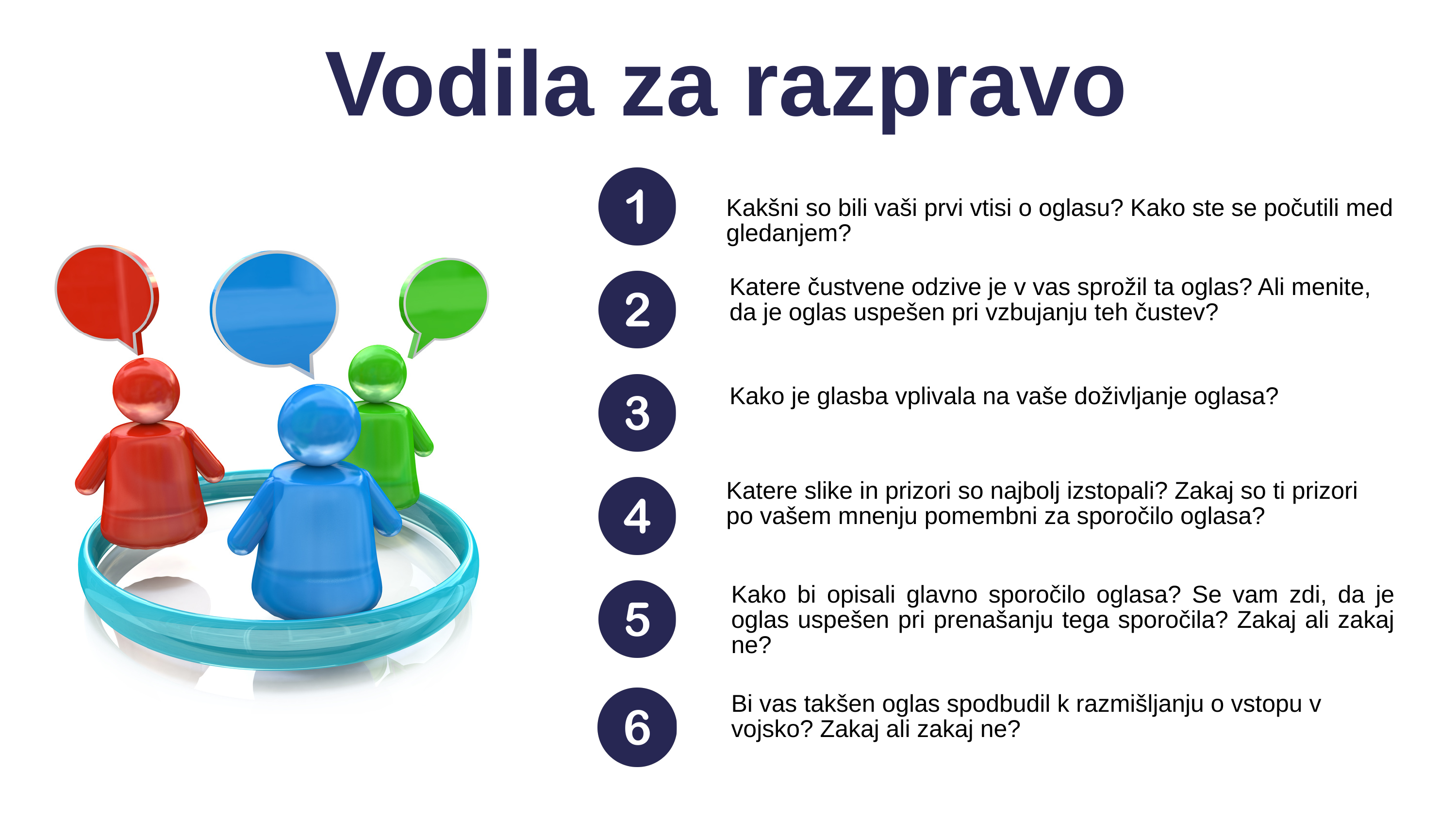

Vodila za razpravo

Kakšni so bili vaši prvi vtisi o oglasu? Kako ste se počutili med gledanjem?

Katere čustvene odzive je v vas sprožil ta oglas? Ali menite, da je oglas uspešen pri vzbujanju teh čustev?

Kako je glasba vplivala na vaše doživljanje oglasa?

Katere slike in prizori so najbolj izstopali? Zakaj so ti prizori po vašem mnenju pomembni za sporočilo oglasa?

Kako bi opisali glavno sporočilo oglasa? Se vam zdi, da je oglas uspešen pri prenašanju tega sporočila? Zakaj ali zakaj ne?

Bi vas takšen oglas spodbudil k razmišljanju o vstopu v vojsko? Zakaj ali zakaj ne?